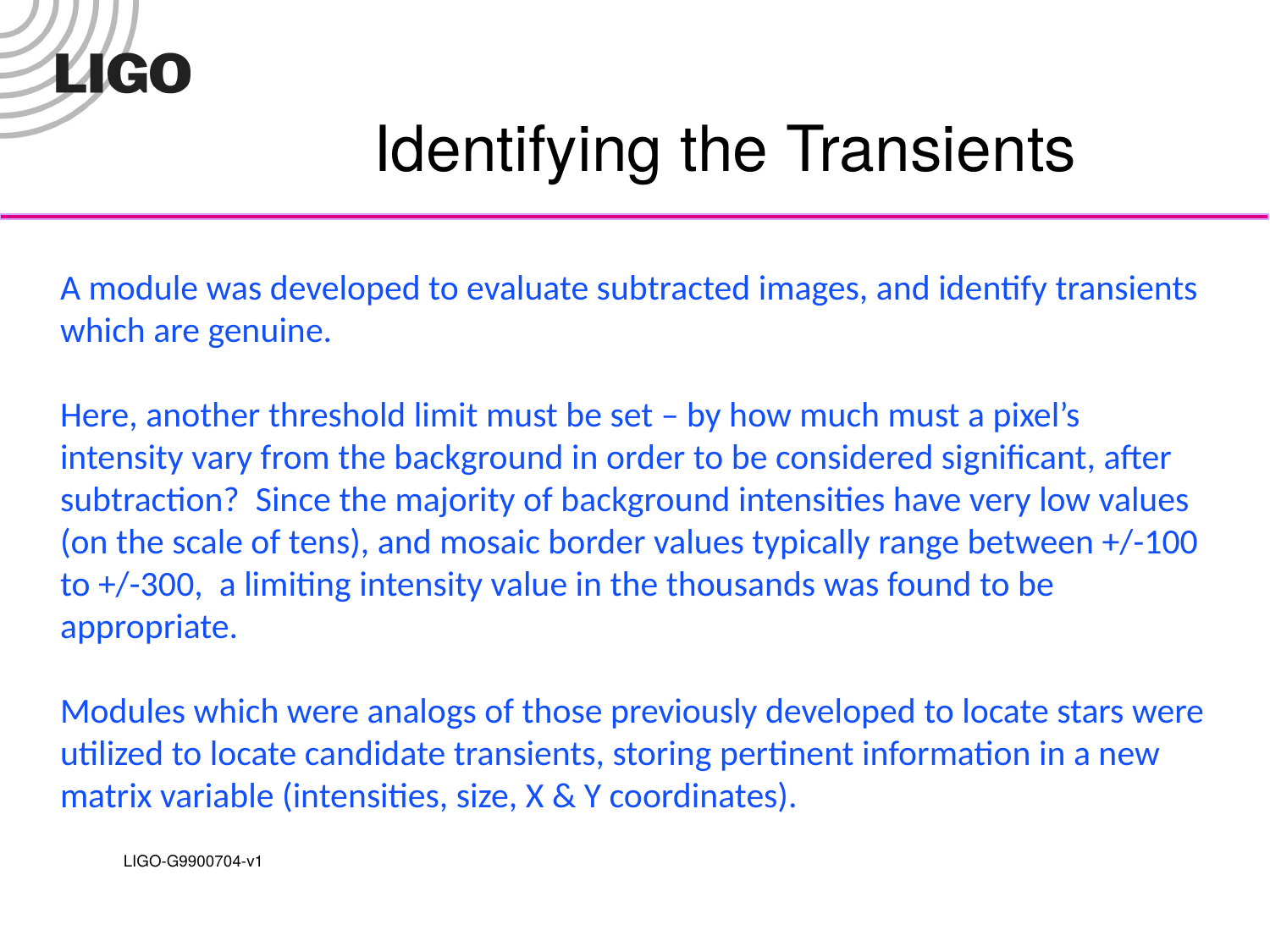

# Identifying the Transients
A module was developed to evaluate subtracted images, and identify transients which are genuine.

Here, another threshold limit must be set – by how much must a pixel’s intensity vary from the background in order to be considered significant, after subtraction?  Since the majority of background intensities have very low values (on the scale of tens), and mosaic border values typically range between +/-100 to +/-300,  a limiting intensity value in the thousands was found to be appropriate.

Modules which were analogs of those previously developed to locate stars were utilized to locate candidate transients, storing pertinent information in a new matrix variable (intensities, size, X & Y coordinates).